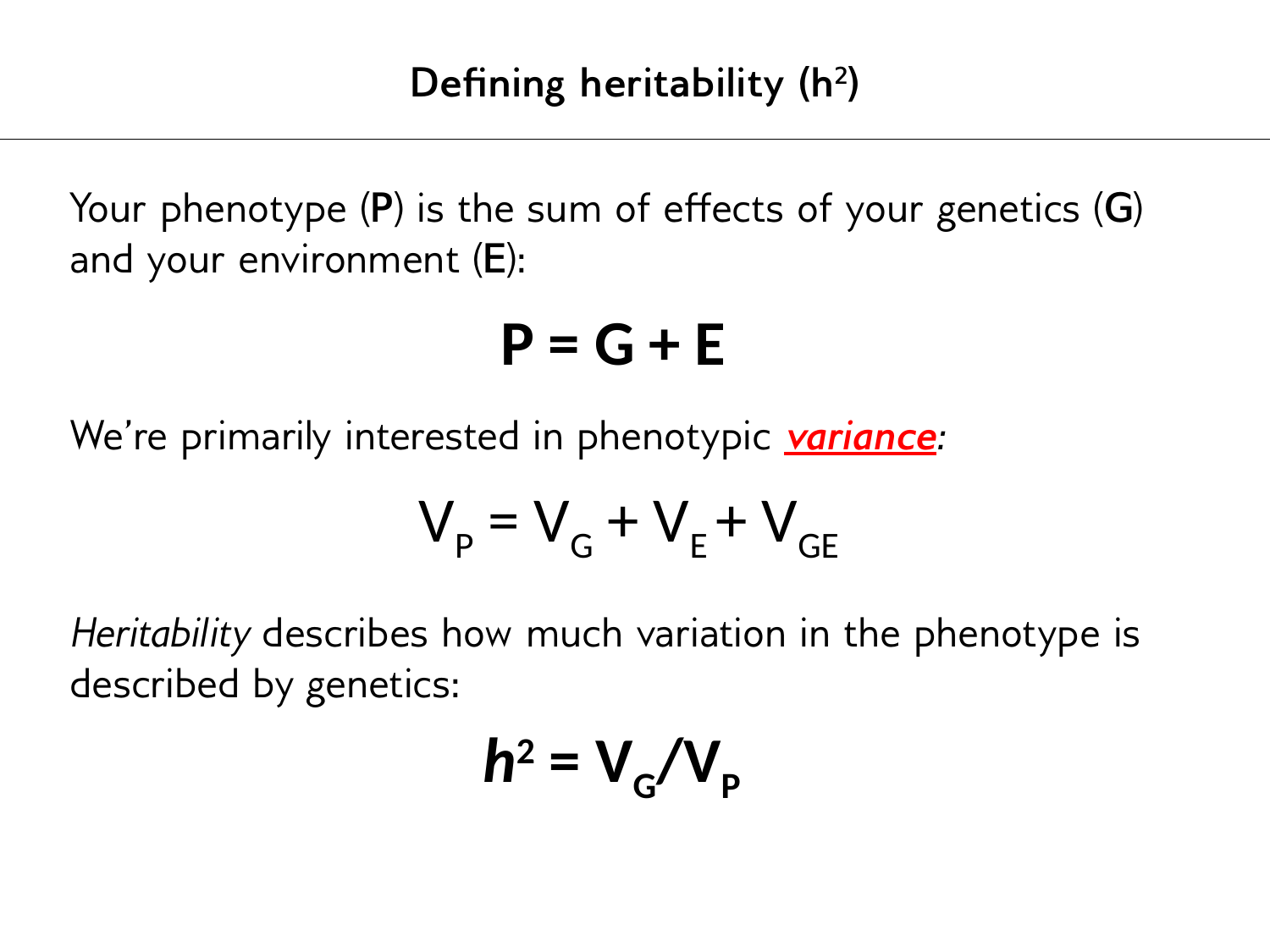

Defining heritability (h2)
Your phenotype (P) is the sum of effects of your genetics (G) and your environment (E):
P = G + E
We’re primarily interested in phenotypic variance:
VP = VG + VE + VGE
Heritability describes how much variation in the phenotype is described by genetics:
h2 = VG/VP